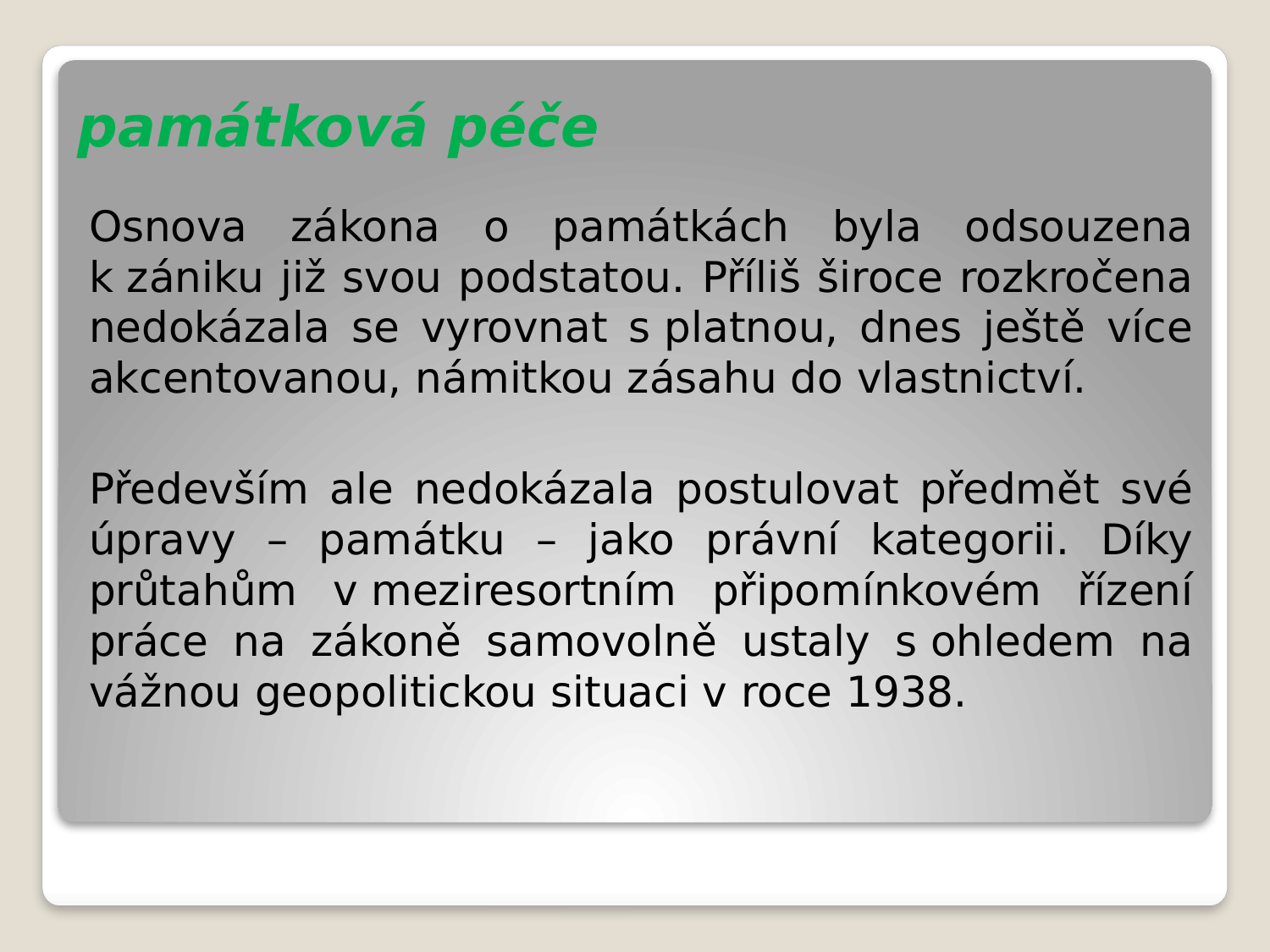

# památková péče
Osnova zákona o památkách byla odsouzena k zániku již svou podstatou. Příliš široce rozkročena nedokázala se vyrovnat s platnou, dnes ještě více akcentovanou, námitkou zásahu do vlastnictví.

Především ale nedokázala postulovat předmět své úpravy – památku – jako právní kategorii. Díky průtahům v meziresortním připomínkovém řízení práce na zákoně samovolně ustaly s ohledem na vážnou geopolitickou situaci v roce 1938.